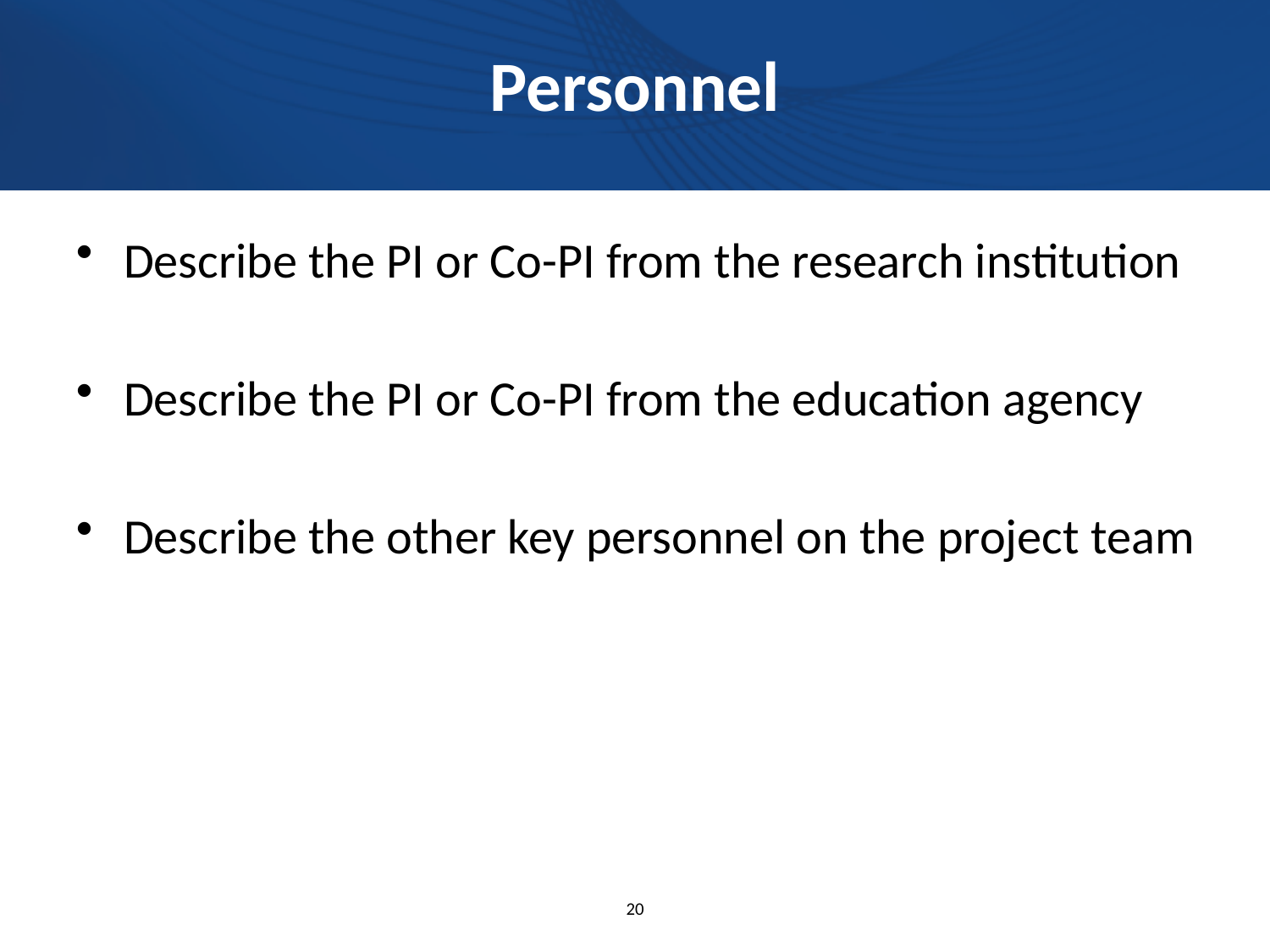

# Personnel
Describe the PI or Co-PI from the research institution

Describe the PI or Co-PI from the education agency

Describe the other key personnel on the project team